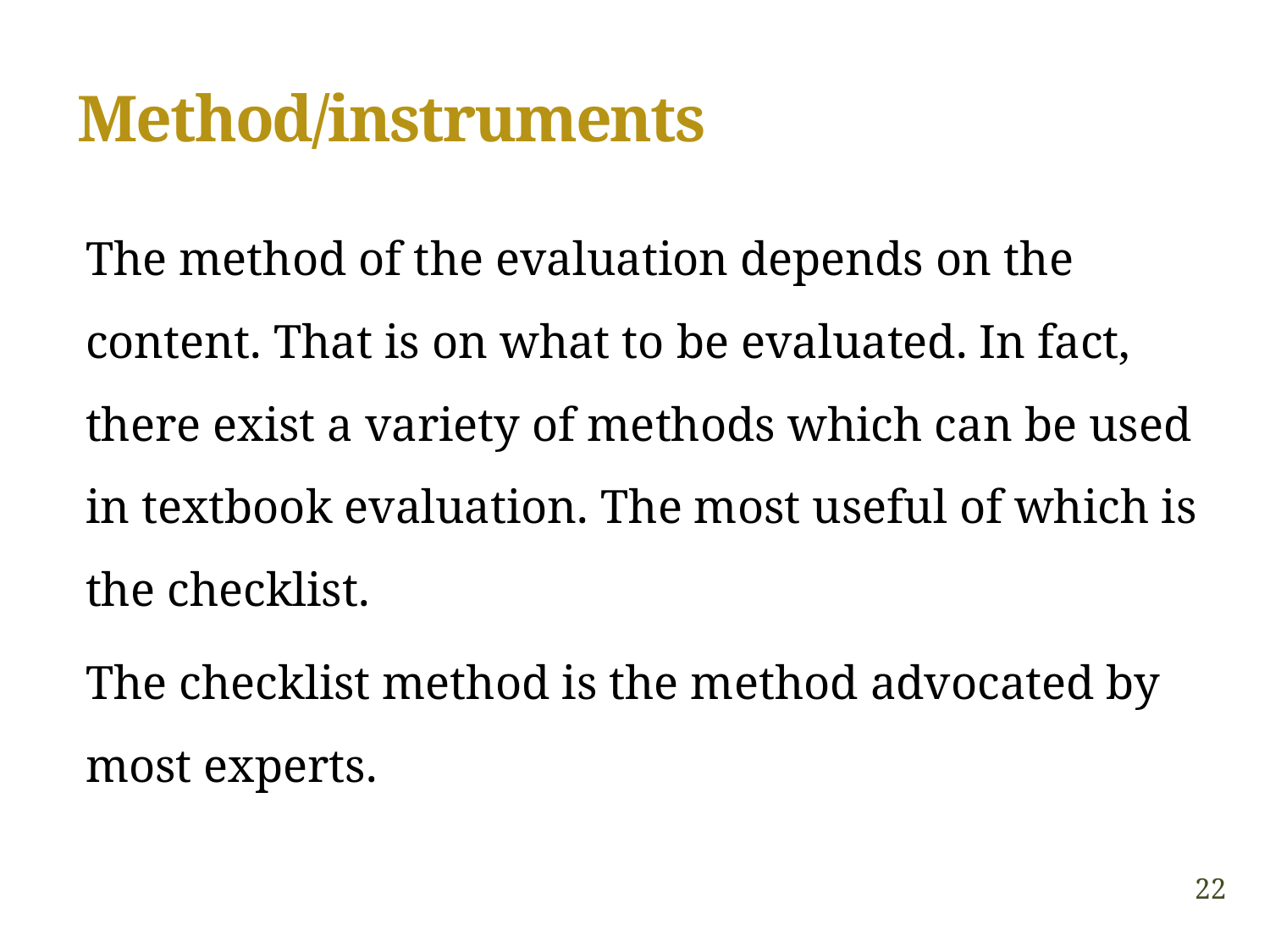

# Method/instruments
	The method of the evaluation depends on the content. That is on what to be evaluated. In fact, there exist a variety of methods which can be used in textbook evaluation. The most useful of which is the checklist.
	The checklist method is the method advocated by most experts.
22